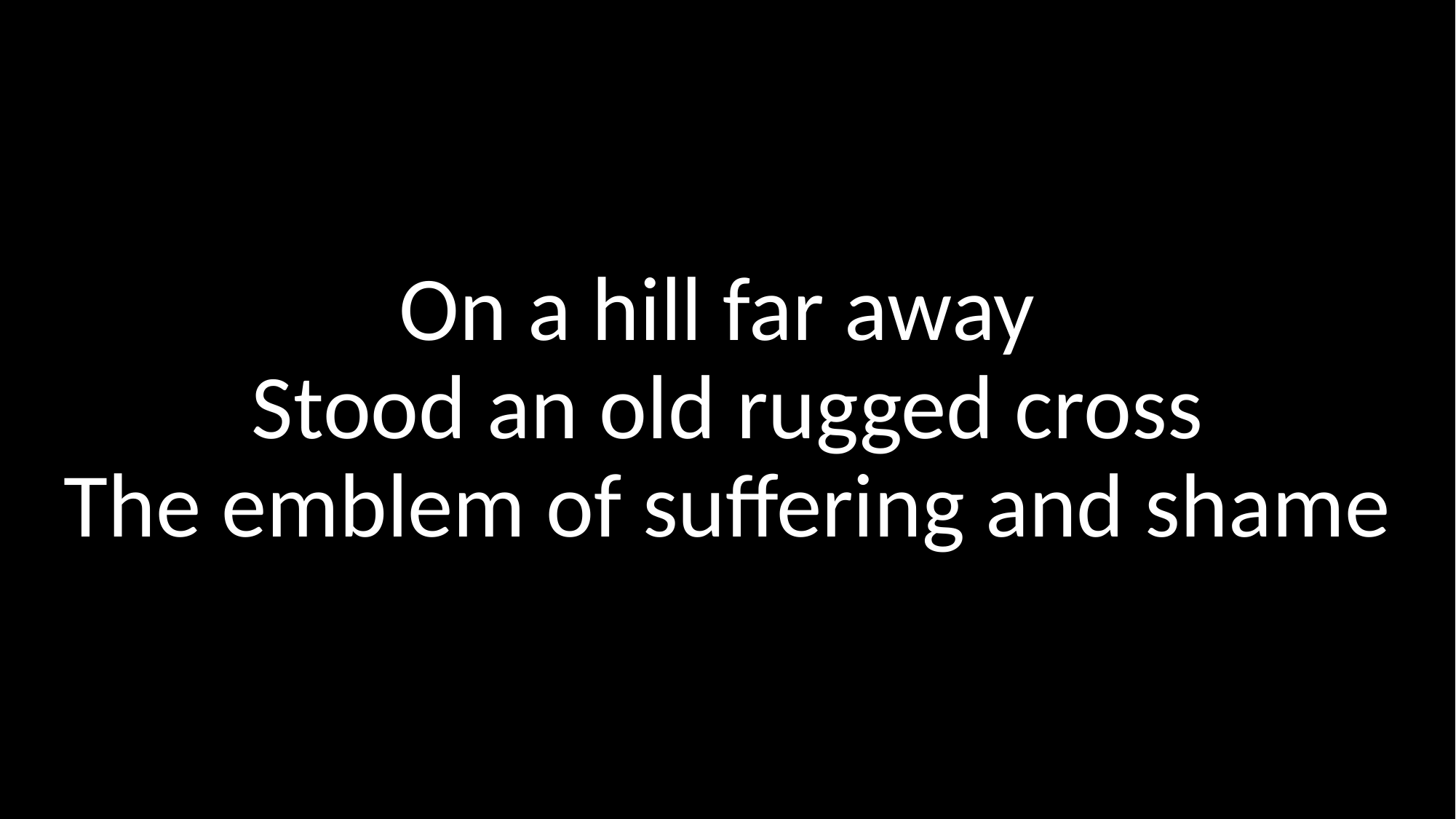

# On a hill far away Stood an old rugged cross The emblem of suffering and shame